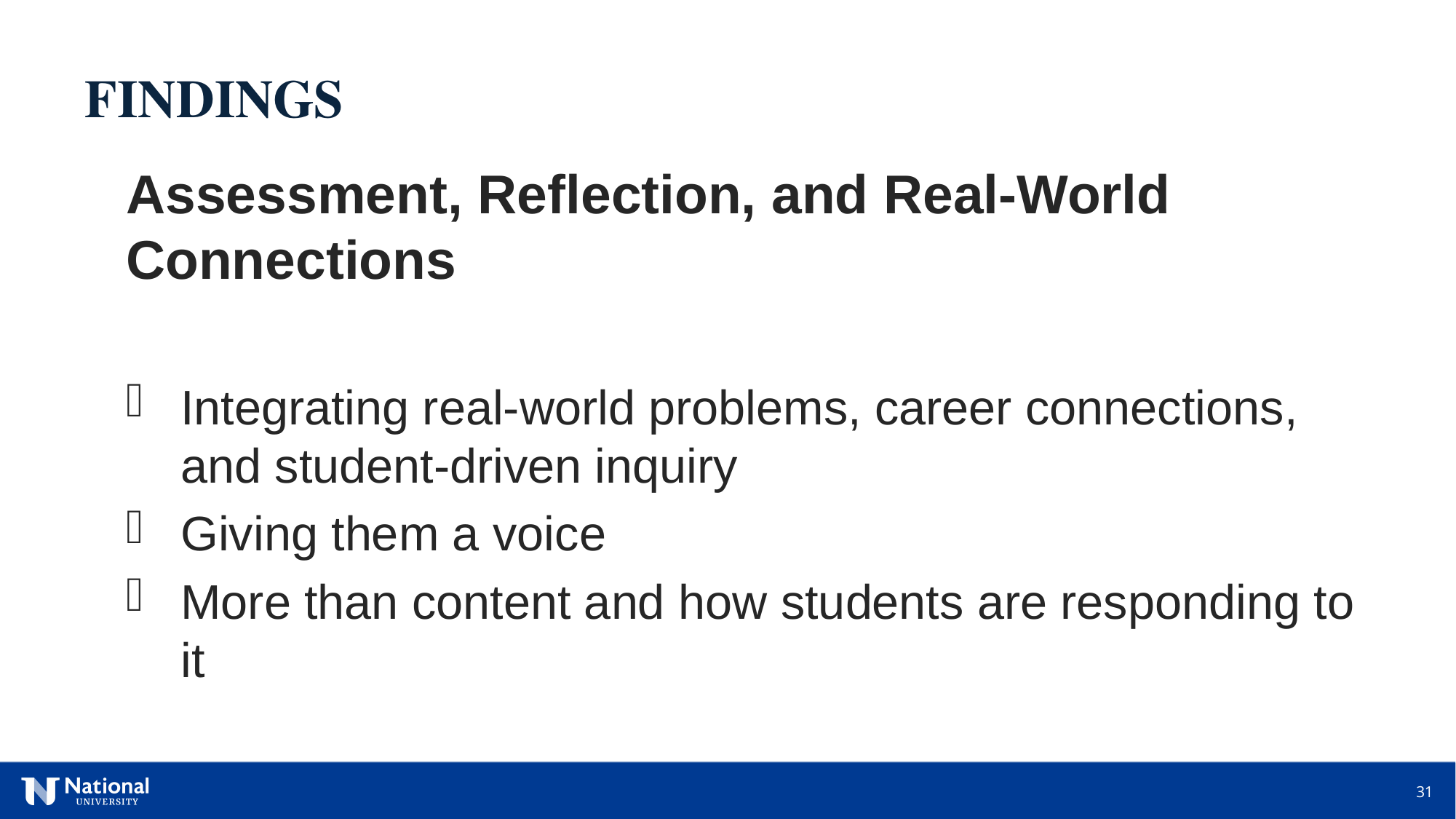

FINDINGS
Assessment, Reflection, and Real-World Connections

Integrating real-world problems, career connections, and student-driven inquiry
Giving them a voice
More than content and how students are responding to it